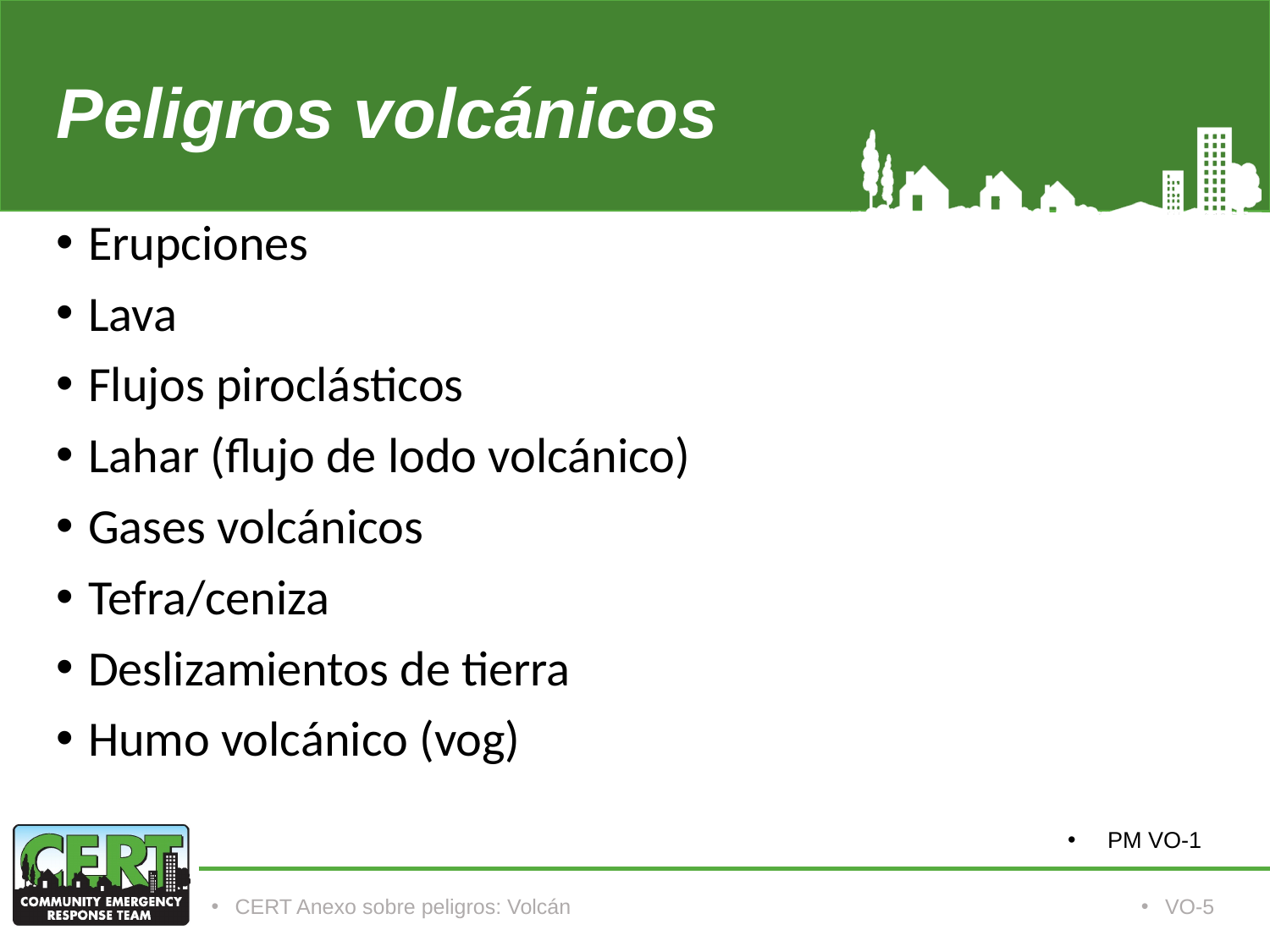

# Peligros volcánicos
Erupciones
Lava
Flujos piroclásticos
Lahar (flujo de lodo volcánico)
Gases volcánicos
Tefra/ceniza
Deslizamientos de tierra
Humo volcánico (vog)
PM VO-1
CERT Anexo sobre peligros: Volcán
VO-5